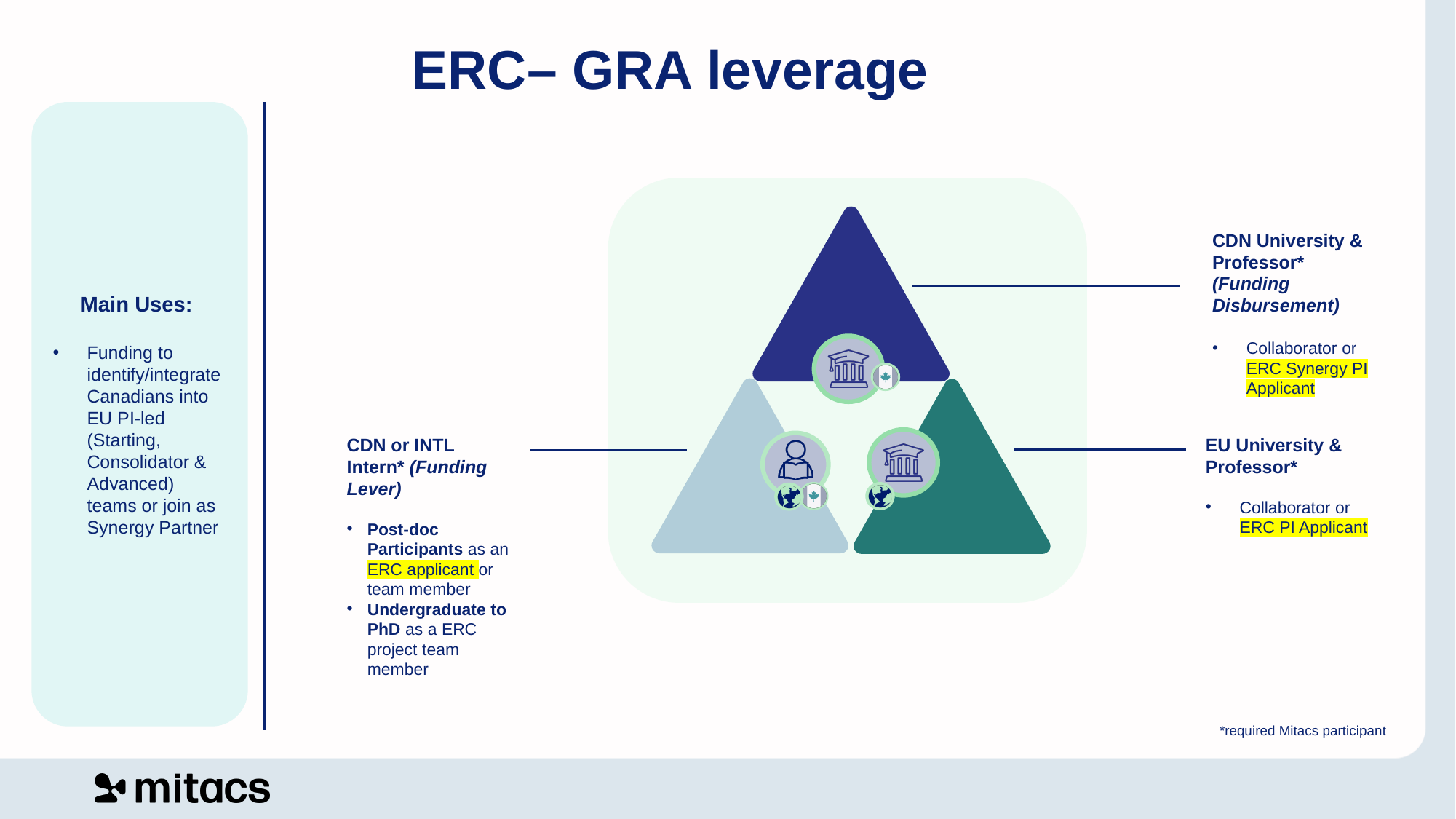

# ERC– GRA leverage
Main Uses:

Funding to identify/integrate Canadians into EU PI-led (Starting, Consolidator & Advanced) teams or join as Synergy Partner

CDN University & Professor* (Funding Disbursement)

Collaborator or ERC Synergy PI Applicant

EU University & Professor*

Collaborator or ERC PI Applicant
CDN or INTL Intern* (Funding Lever)

Post-doc Participants as an ERC applicant or team member
Undergraduate to PhD as a ERC project team member
*required Mitacs participant